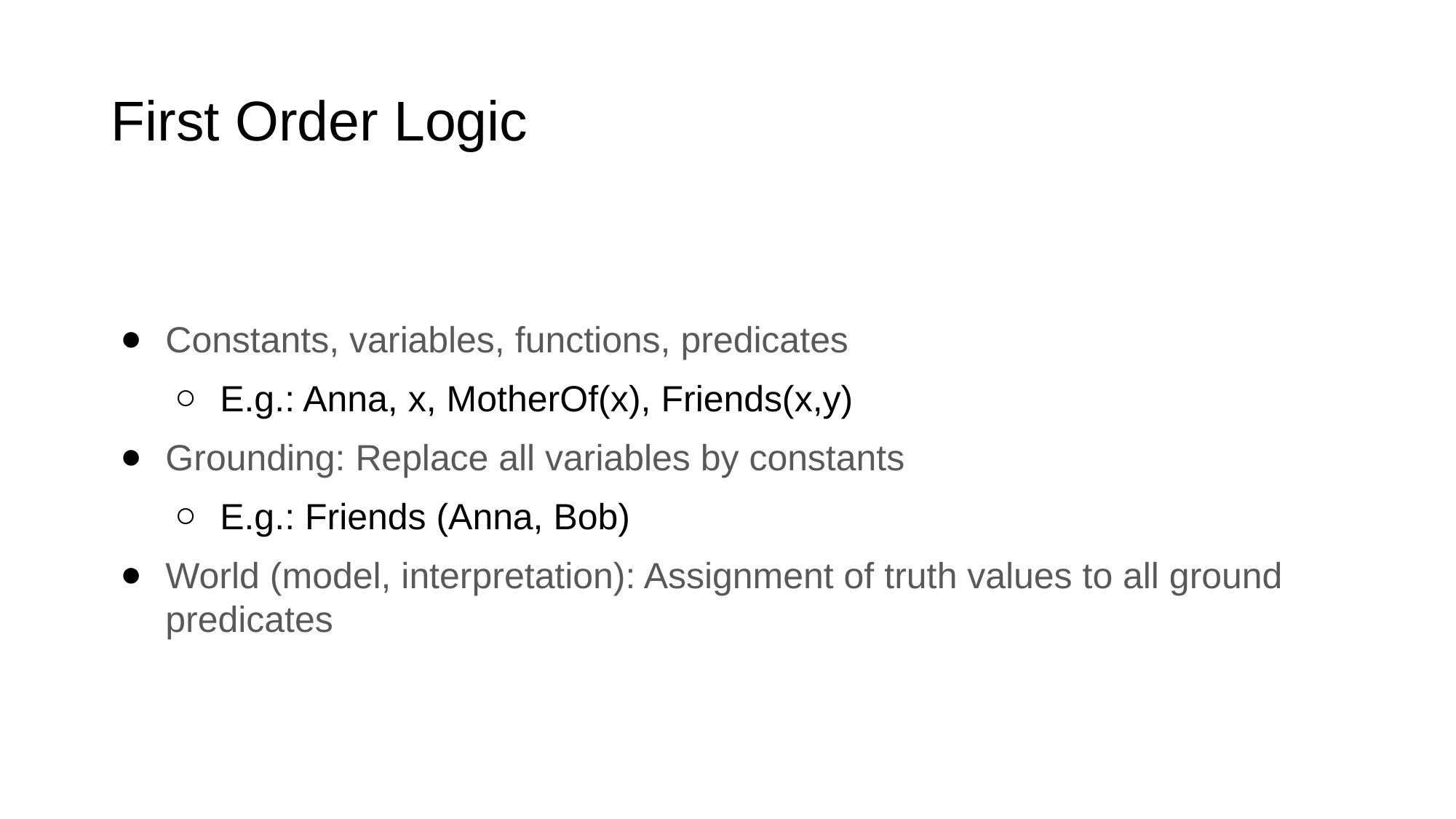

# First Order Logic
Constants, variables, functions, predicates
E.g.: Anna, x, MotherOf(x), Friends(x,y)
Grounding: Replace all variables by constants
E.g.: Friends (Anna, Bob)
World (model, interpretation): Assignment of truth values to all ground predicates